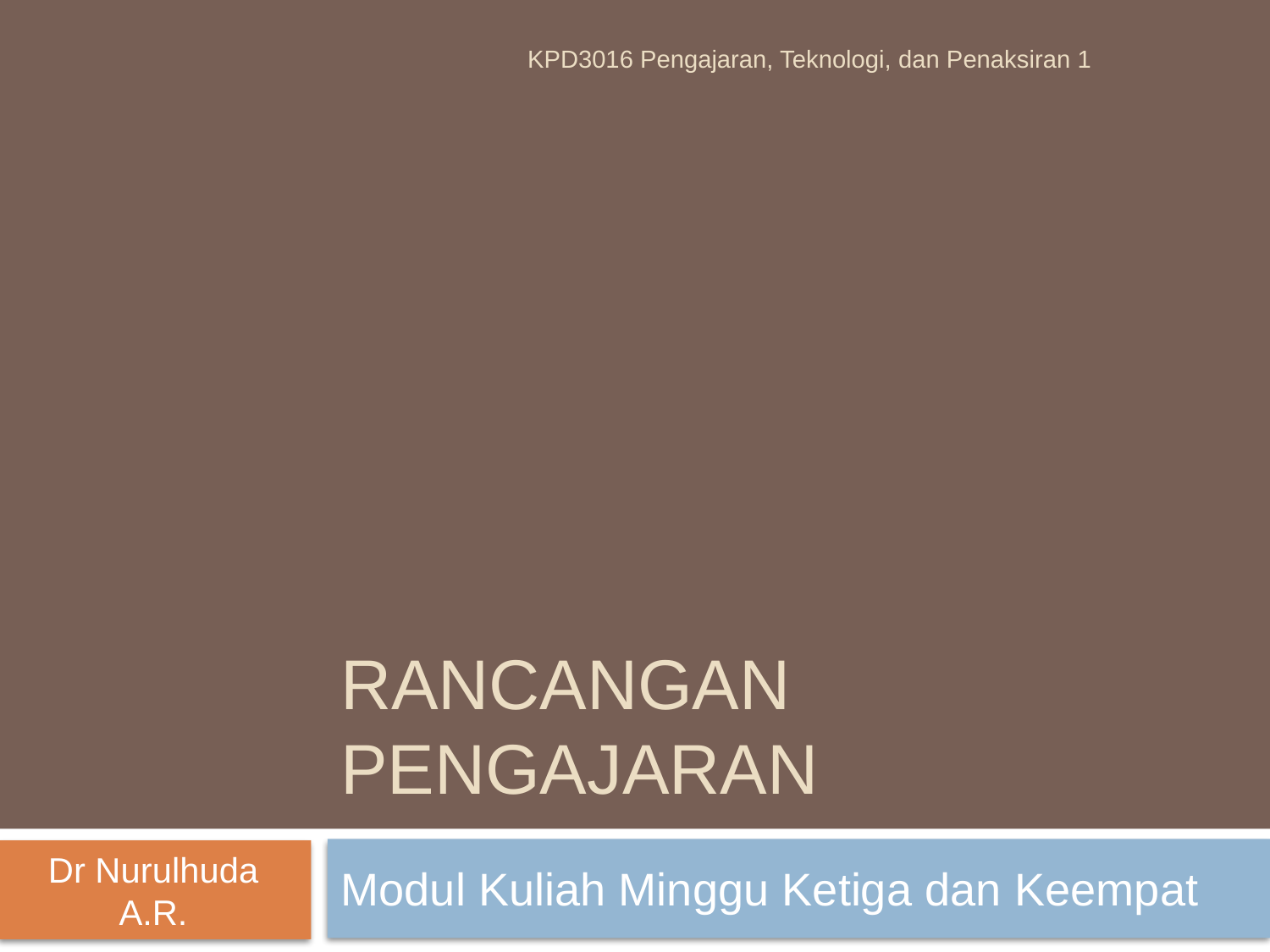

KPD3016 Pengajaran, Teknologi, dan Penaksiran 1
# rancangan pengajaran
Modul Kuliah Minggu Ketiga dan Keempat
Dr Nurulhuda A.R.